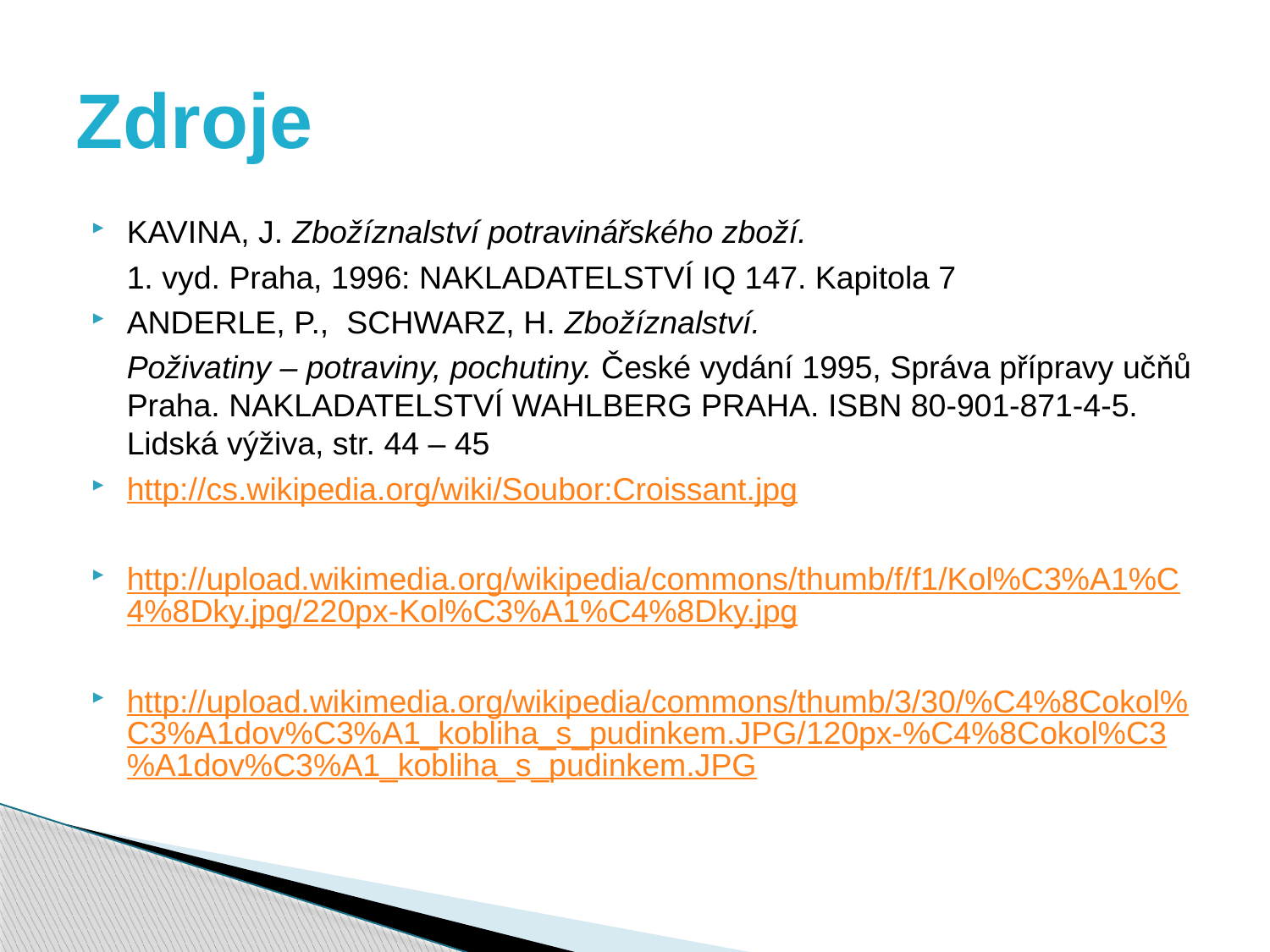

# Zdroje
KAVINA, J. Zbožíznalství potravinářského zboží.
	1. vyd. Praha, 1996: NAKLADATELSTVÍ IQ 147. Kapitola 7
ANDERLE, P.,  SCHWARZ, H. Zbožíznalství.
	Poživatiny – potraviny, pochutiny. České vydání 1995, Správa přípravy učňů Praha. NAKLADATELSTVÍ WAHLBERG PRAHA. ISBN 80-901-871-4-5. Lidská výživa, str. 44 – 45
http://cs.wikipedia.org/wiki/Soubor:Croissant.jpg

http://upload.wikimedia.org/wikipedia/commons/thumb/f/f1/Kol%C3%A1%C4%8Dky.jpg/220px-Kol%C3%A1%C4%8Dky.jpg

http://upload.wikimedia.org/wikipedia/commons/thumb/3/30/%C4%8Cokol%C3%A1dov%C3%A1_kobliha_s_pudinkem.JPG/120px-%C4%8Cokol%C3%A1dov%C3%A1_kobliha_s_pudinkem.JPG